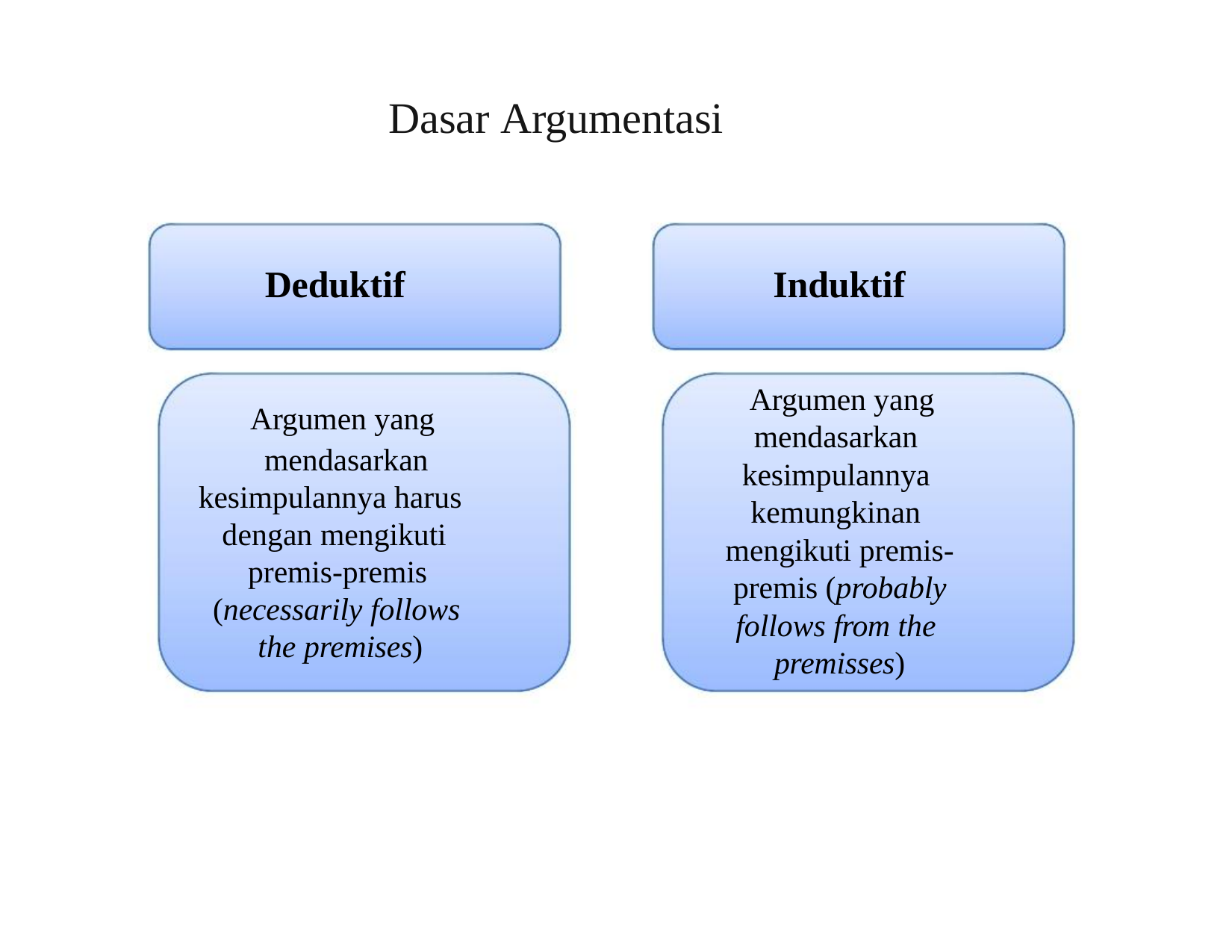

# Dasar Argumentasi
Deduktif

Argumen yang  mendasarkan
kesimpulannya harus  dengan mengikuti
premis-premis  (necessarily follows  the premises)
Induktif

Argumen yang  mendasarkan  kesimpulannya  kemungkinan  mengikuti premis-  premis (probably  follows from the  premisses)